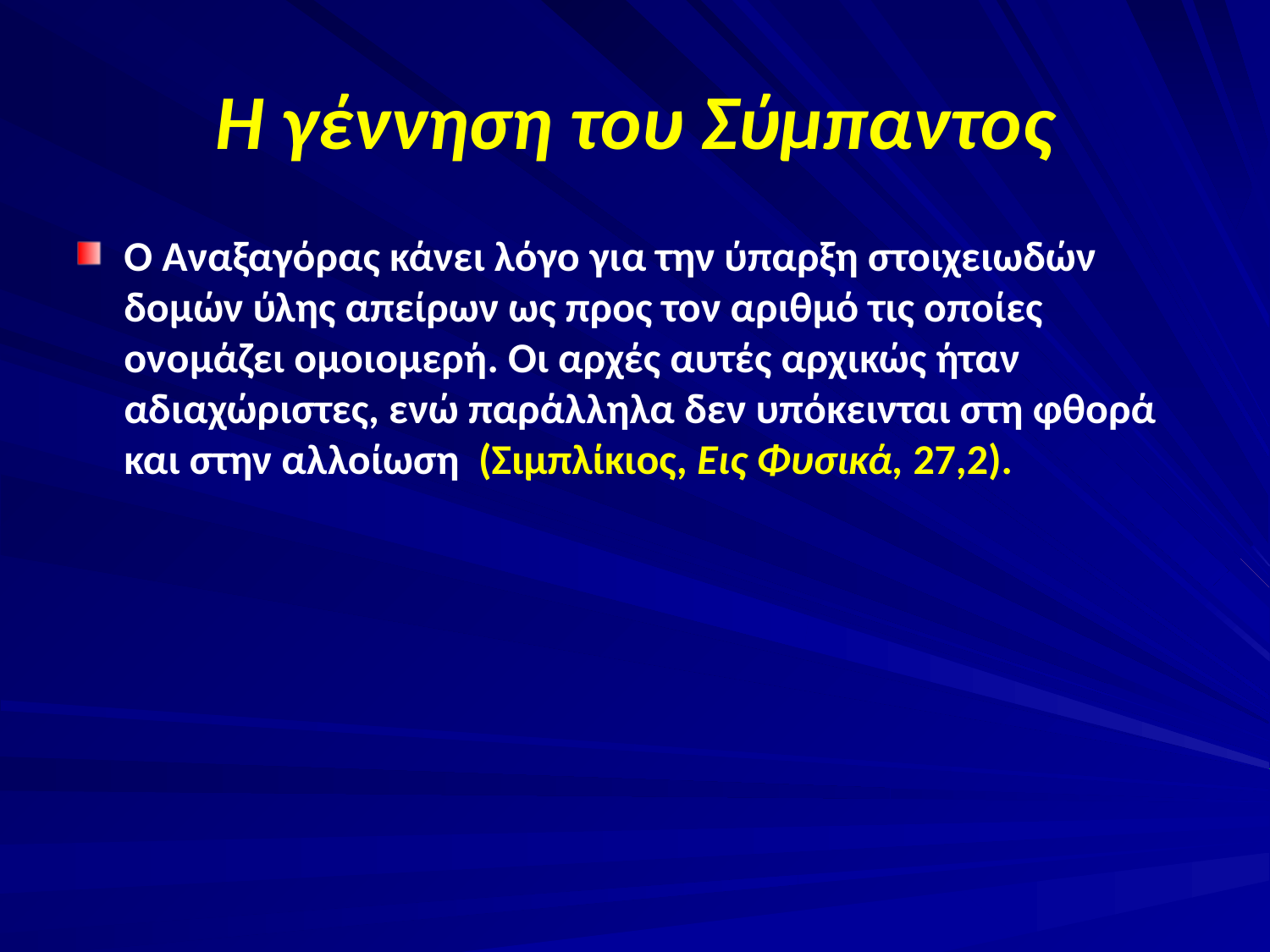

# Η γέννηση του Σύμπαντος
Ο Αναξαγόρας κάνει λόγο για την ύπαρξη στοιχειωδών δομών ύλης απείρων ως προς τον αριθμό τις οποίες ονομάζει ομοιομερή. Οι αρχές αυτές αρχικώς ήταν αδιαχώριστες, ενώ παράλληλα δεν υπόκεινται στη φθορά και στην αλλοίωση  (Σιμπλίκιος, Εις Φυσικά, 27,2).